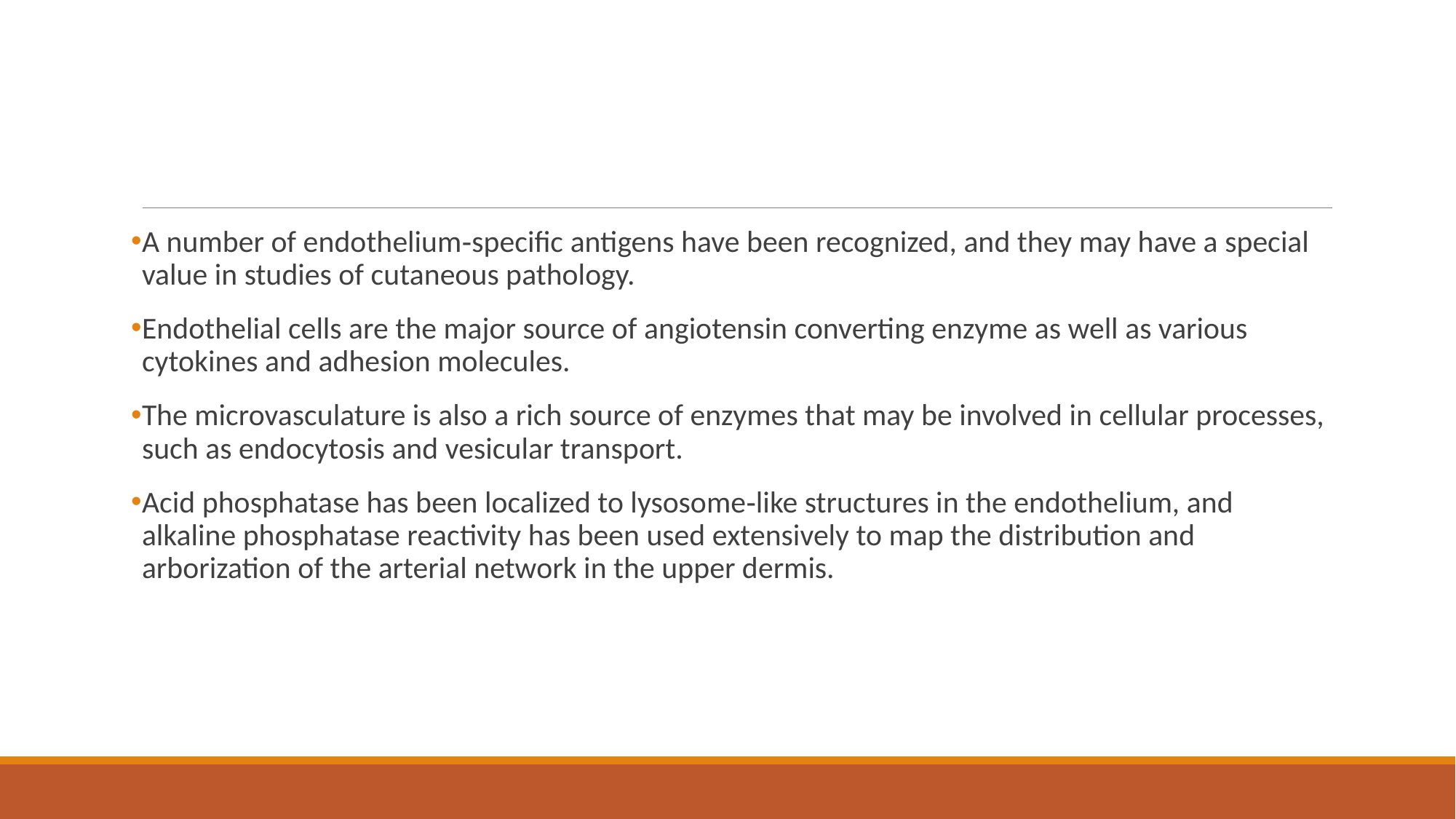

#
A number of endothelium‐specific antigens have been recognized, and they may have a special value in studies of cutaneous pathology.
Endothelial cells are the major source of angiotensin converting enzyme as well as various cytokines and adhesion molecules.
The microvasculature is also a rich source of enzymes that may be involved in cellular processes, such as endocytosis and vesicular transport.
Acid phosphatase has been localized to lysosome‐like structures in the endothelium, and alkaline phosphatase reactivity has been used extensively to map the distribution and arborization of the arterial network in the upper dermis.